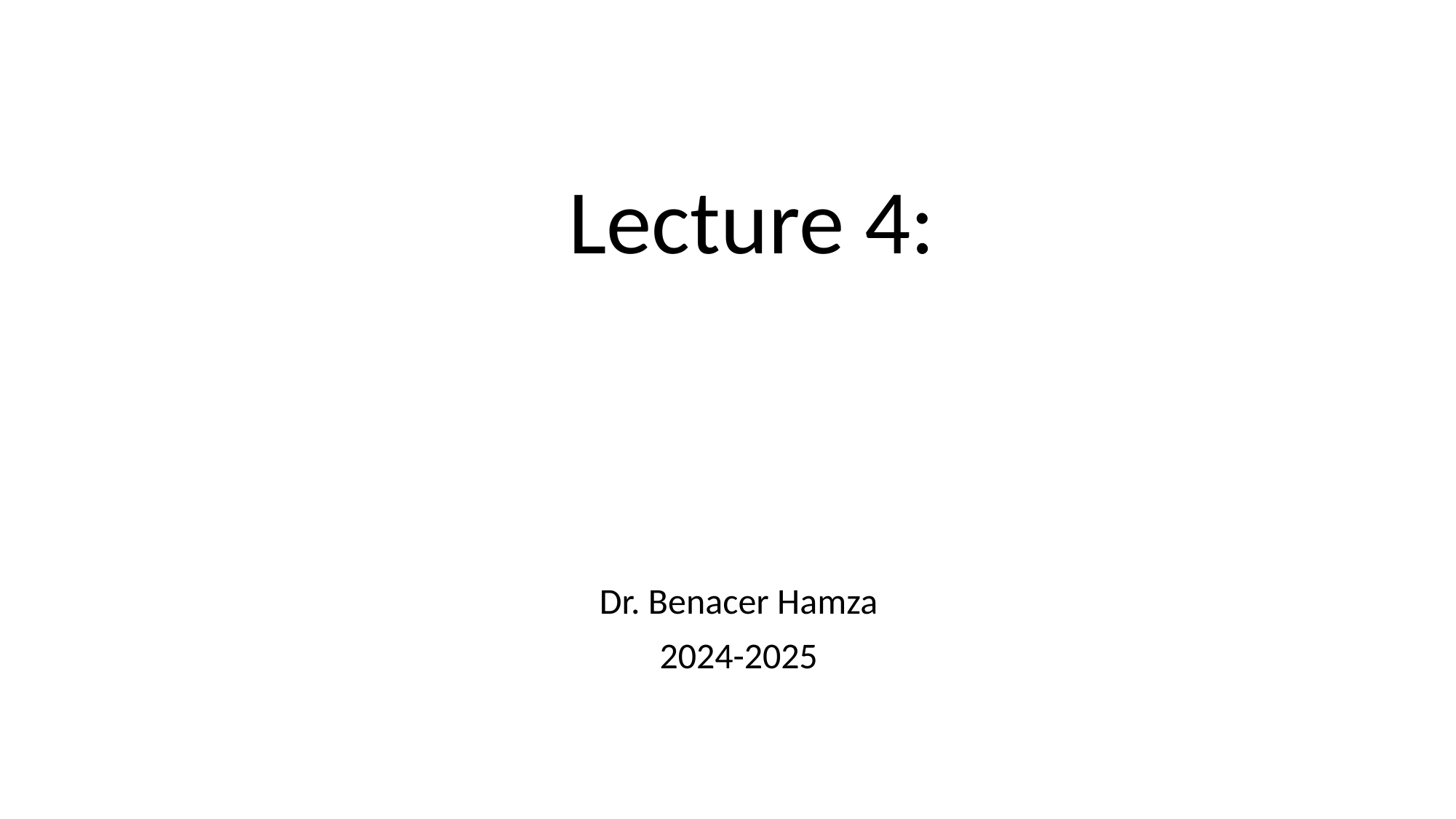

# Lecture 4:
Dr. Benacer Hamza
2024-2025